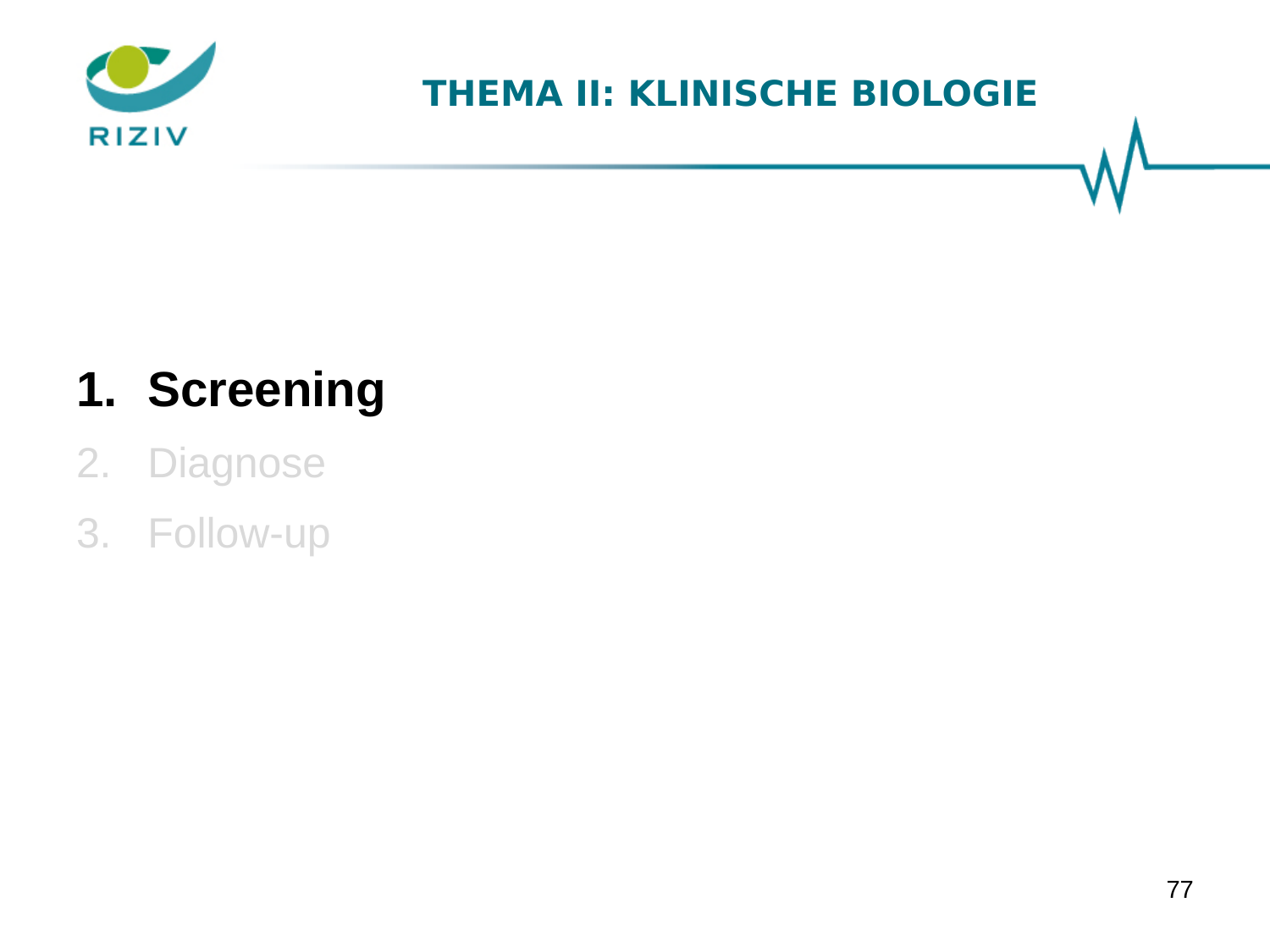

# THEMA II: KLINISCHE BIOLOGIE

Screening
Diagnose
Follow-up
77